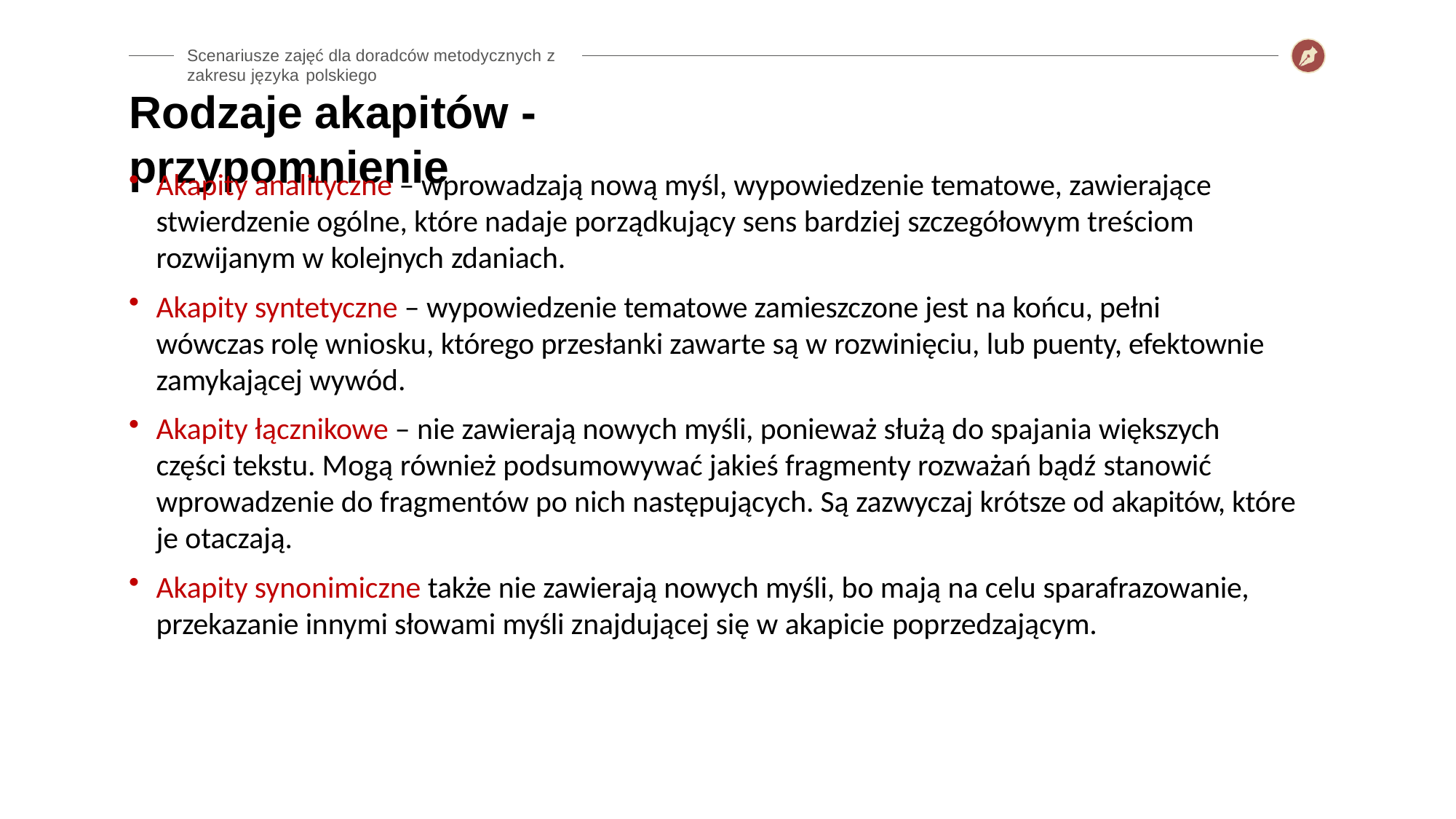

Scenariusze zajęć dla doradców metodycznych z zakresu języka polskiego

# Rodzaje akapitów - przypomnienie
Akapity analityczne – wprowadzają nową myśl, wypowiedzenie tematowe, zawierające  stwierdzenie ogólne, które nadaje porządkujący sens bardziej szczegółowym treściom  rozwijanym w kolejnych zdaniach.
Akapity syntetyczne – wypowiedzenie tematowe zamieszczone jest na końcu, pełni  wówczas rolę wniosku, którego przesłanki zawarte są w rozwinięciu, lub puenty, efektownie  zamykającej wywód.
Akapity łącznikowe – nie zawierają nowych myśli, ponieważ służą do spajania większych  części tekstu. Mogą również podsumowywać jakieś fragmenty rozważań bądź stanowić
wprowadzenie do fragmentów po nich następujących. Są zazwyczaj krótsze od akapitów, które  je otaczają.
Akapity synonimiczne także nie zawierają nowych myśli, bo mają na celu sparafrazowanie,  przekazanie innymi słowami myśli znajdującej się w akapicie poprzedzającym.